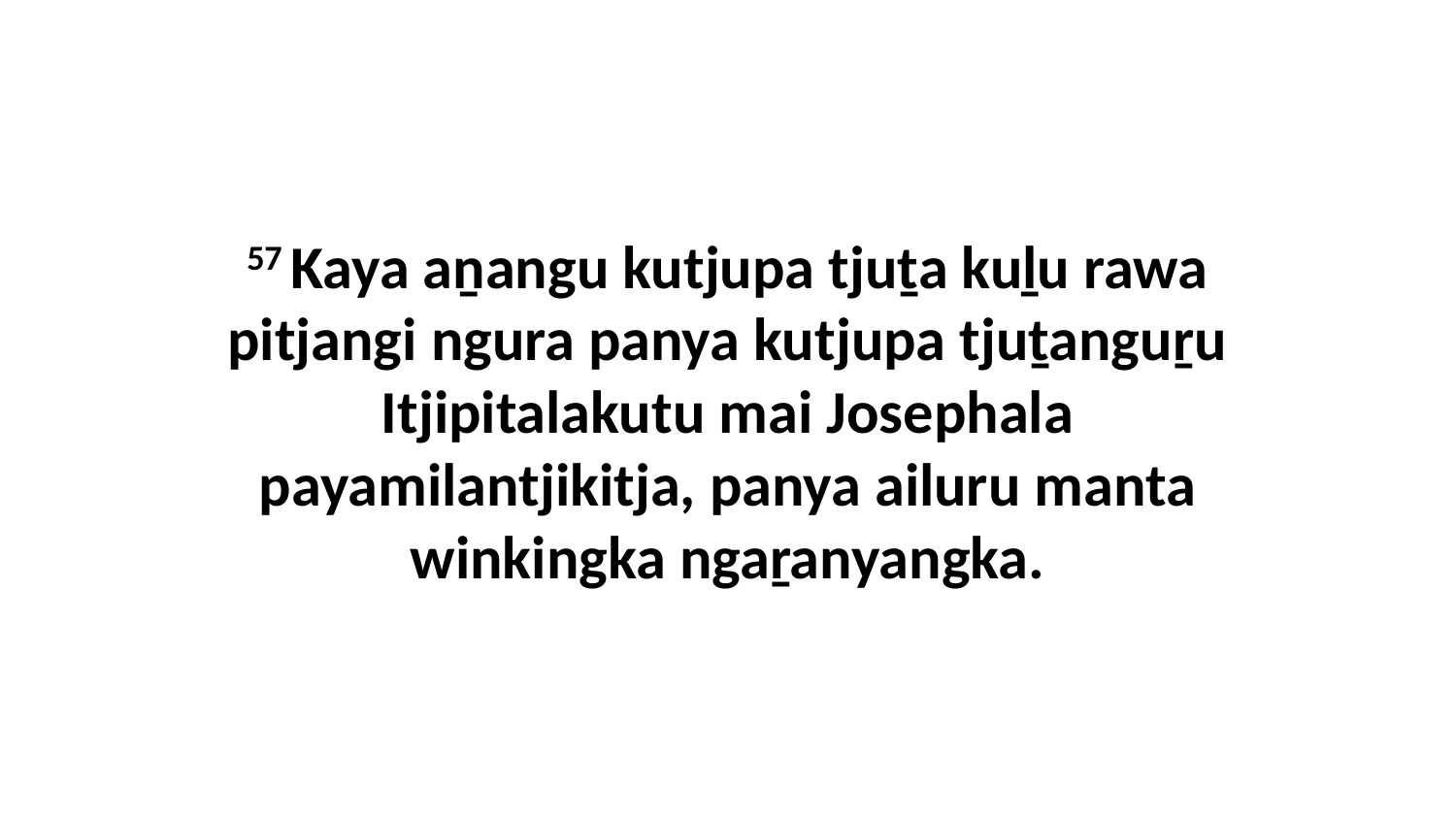

57 Kaya aṉangu kutjupa tjuṯa kuḻu rawa pitjangi ngura panya kutjupa tjuṯanguṟu Itjipitalakutu mai Josephala payamilantjikitja, panya ailuru manta winkingka ngaṟanyangka.